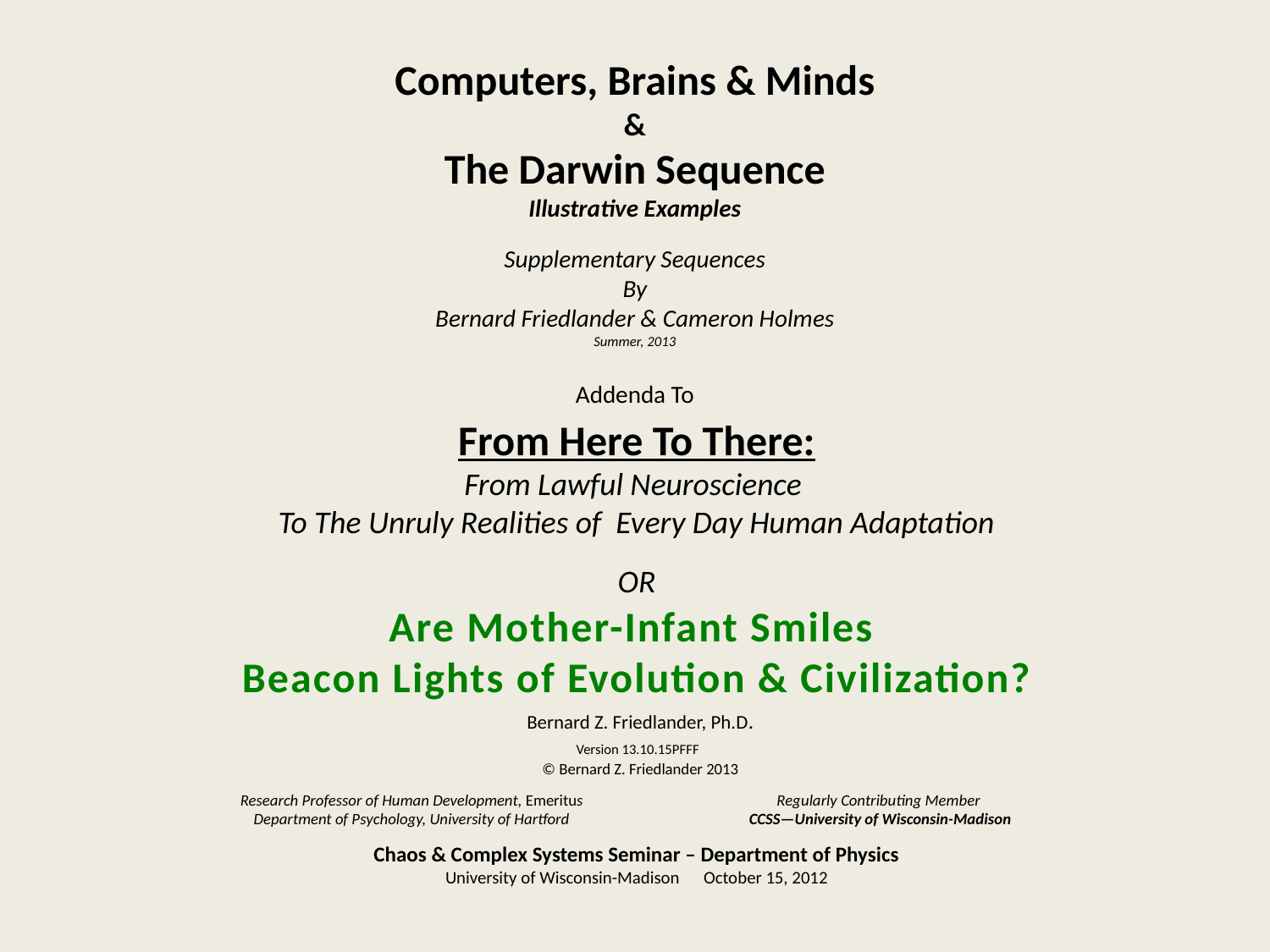

Computers, Brains & Minds
&
The Darwin Sequence
Illustrative Examples

Supplementary Sequences
By
Bernard Friedlander & Cameron Holmes
Summer, 2013

Addenda To
From Here To There:
From Lawful Neuroscience
To The Unruly Realities of  Every Day Human Adaptation

OR
Are Mother-Infant Smiles
Beacon Lights of Evolution & Civilization?
Bernard Z. Friedlander, Ph.D.
Version 13.10.15PFFF
© Bernard Z. Friedlander 2013
Regularly Contributing Member
CCSS—University of Wisconsin-Madison
Research Professor of Human Development, Emeritus
Department of Psychology, University of Hartford
Chaos & Complex Systems Seminar – Department of Physics
University of Wisconsin-Madison      October 15, 2012